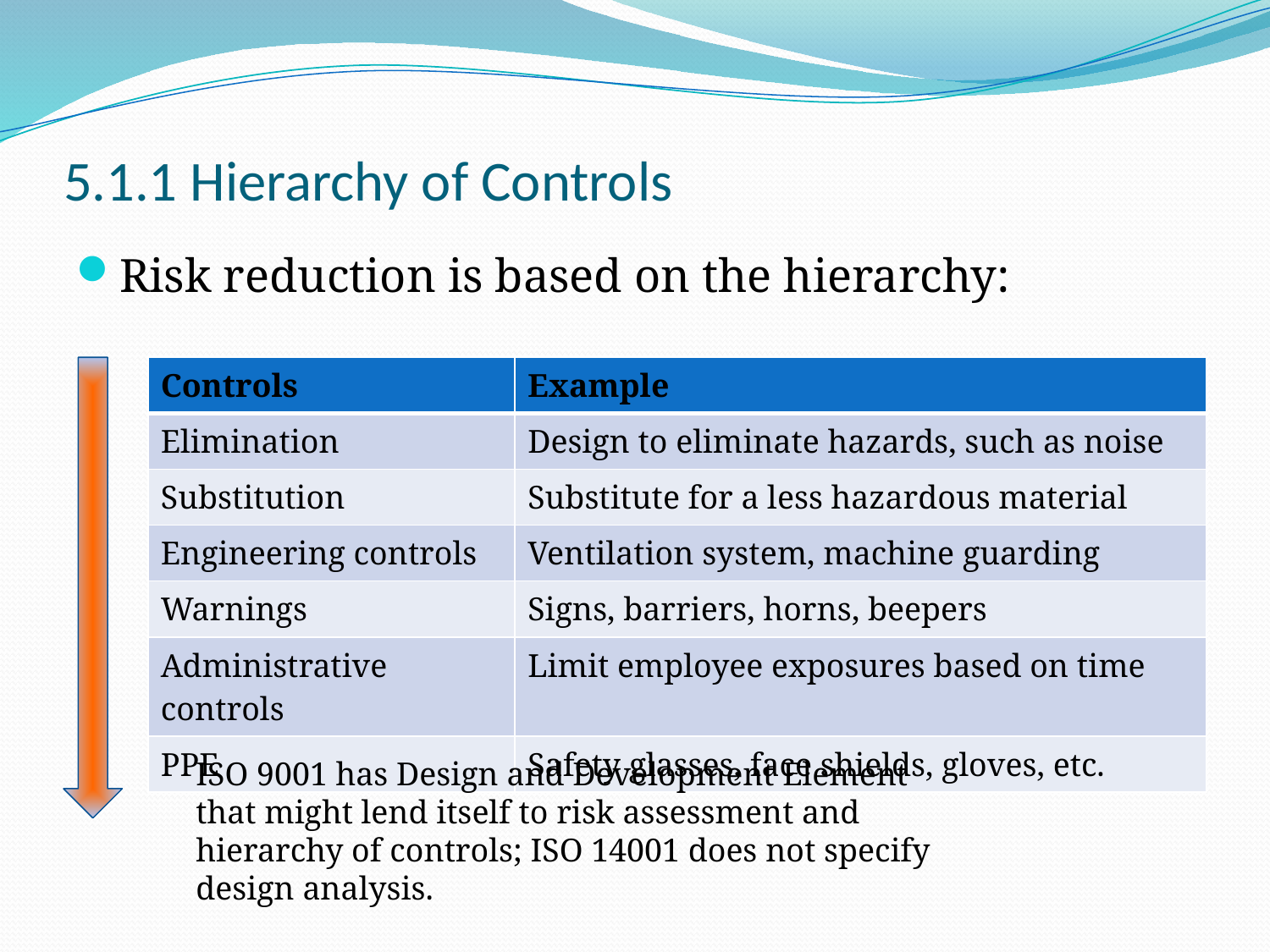

5.1.1 Hierarchy of Controls
Risk reduction is based on the hierarchy:

| Controls | Example |
| --- | --- |
| Elimination | Design to eliminate hazards, such as noise |
| Substitution | Substitute for a less hazardous material |
| Engineering controls | Ventilation system, machine guarding |
| Warnings | Signs, barriers, horns, beepers |
| Administrative controls | Limit employee exposures based on time |
| PPE | Safety glasses, face shields, gloves, etc. |

ISO 9001 has Design and Development Element that might lend itself to risk assessment and hierarchy of controls; ISO 14001 does not specify design analysis.